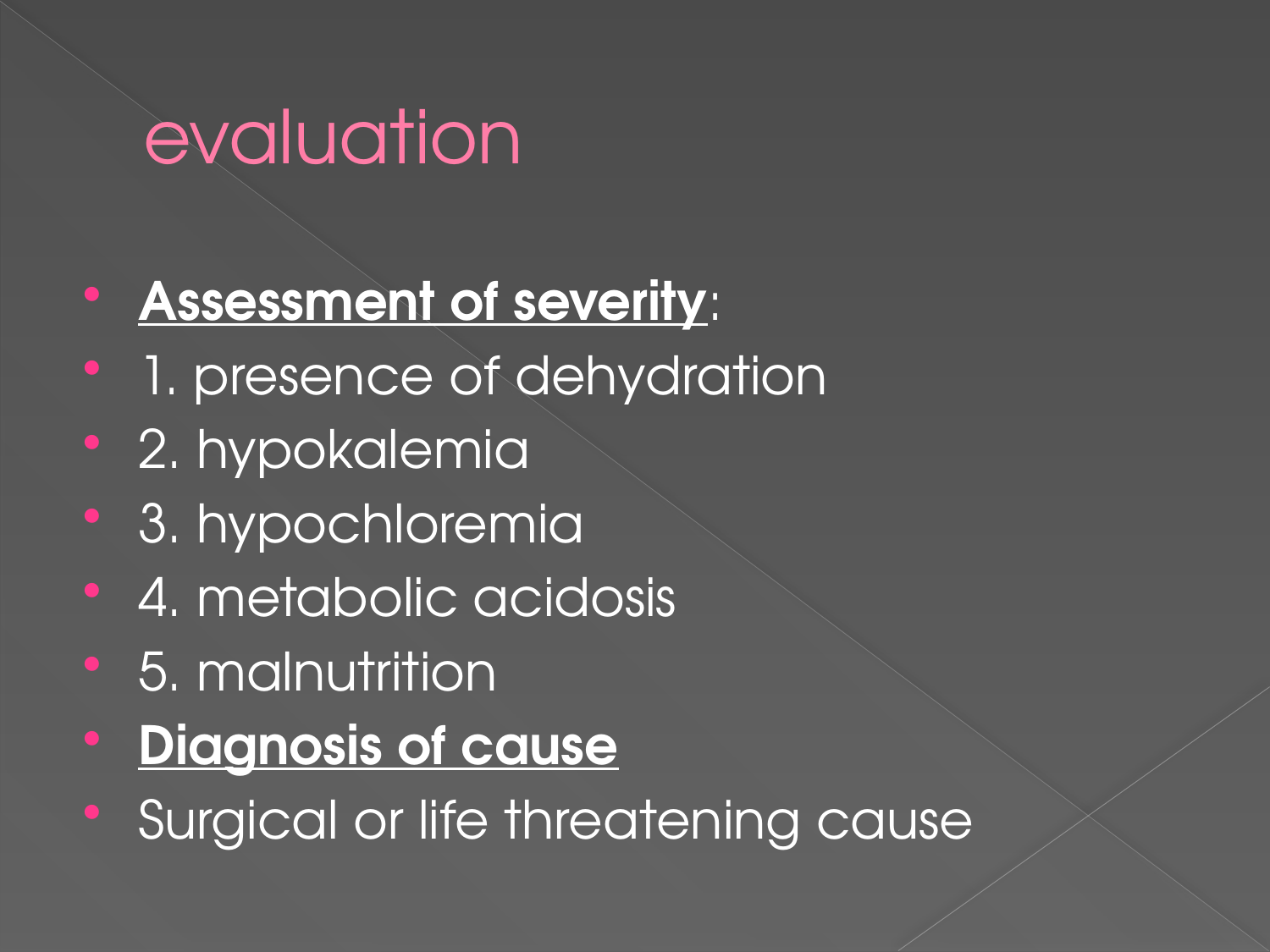

# evaluation
Assessment of severity:
1. presence of dehydration
2. hypokalemia
3. hypochloremia
4. metabolic acidosis
5. malnutrition
Diagnosis of cause
Surgical or life threatening cause